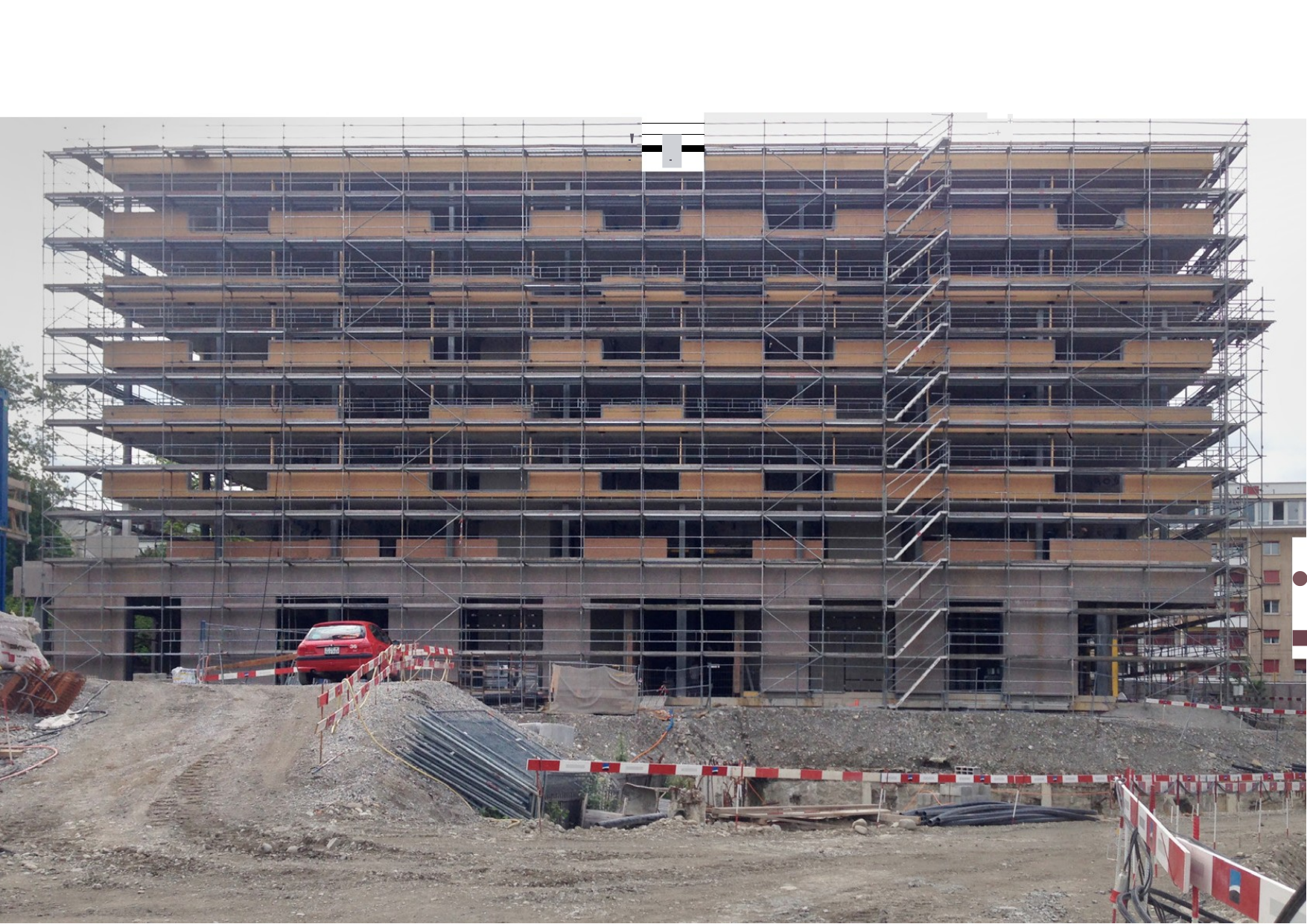

+

'	- ,

--+

•
■